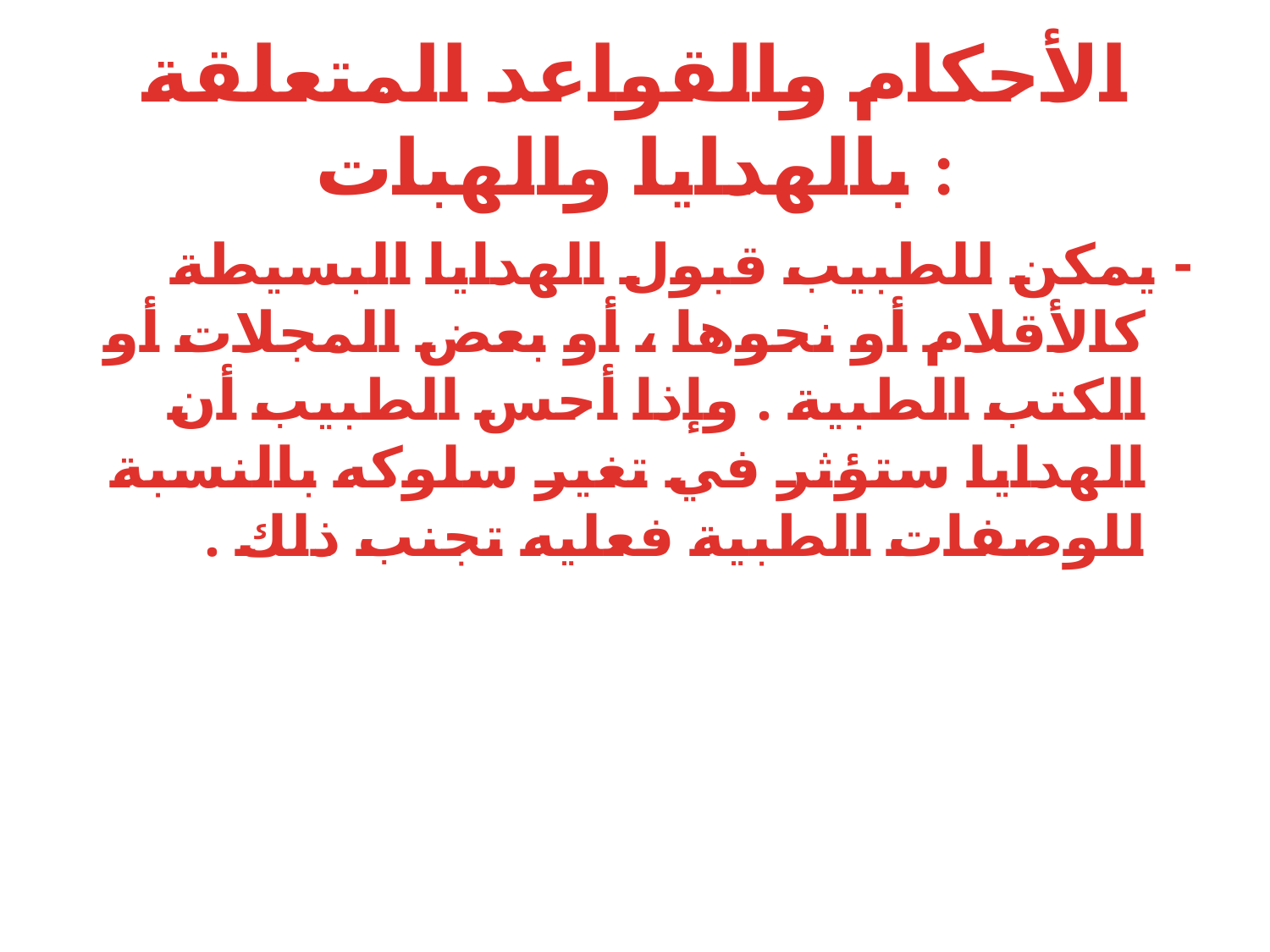

# الأحكام والقواعد المتعلقة بالهدايا والهبات :
- يمكن للطبيب قبول الهدايا البسيطة كالأقلام أو نحوها ، أو بعض المجلات أو الكتب الطبية . وإذا أحس الطبيب أن الهدايا ستؤثر في تغير سلوكه بالنسبة للوصفات الطبية فعليه تجنب ذلك .